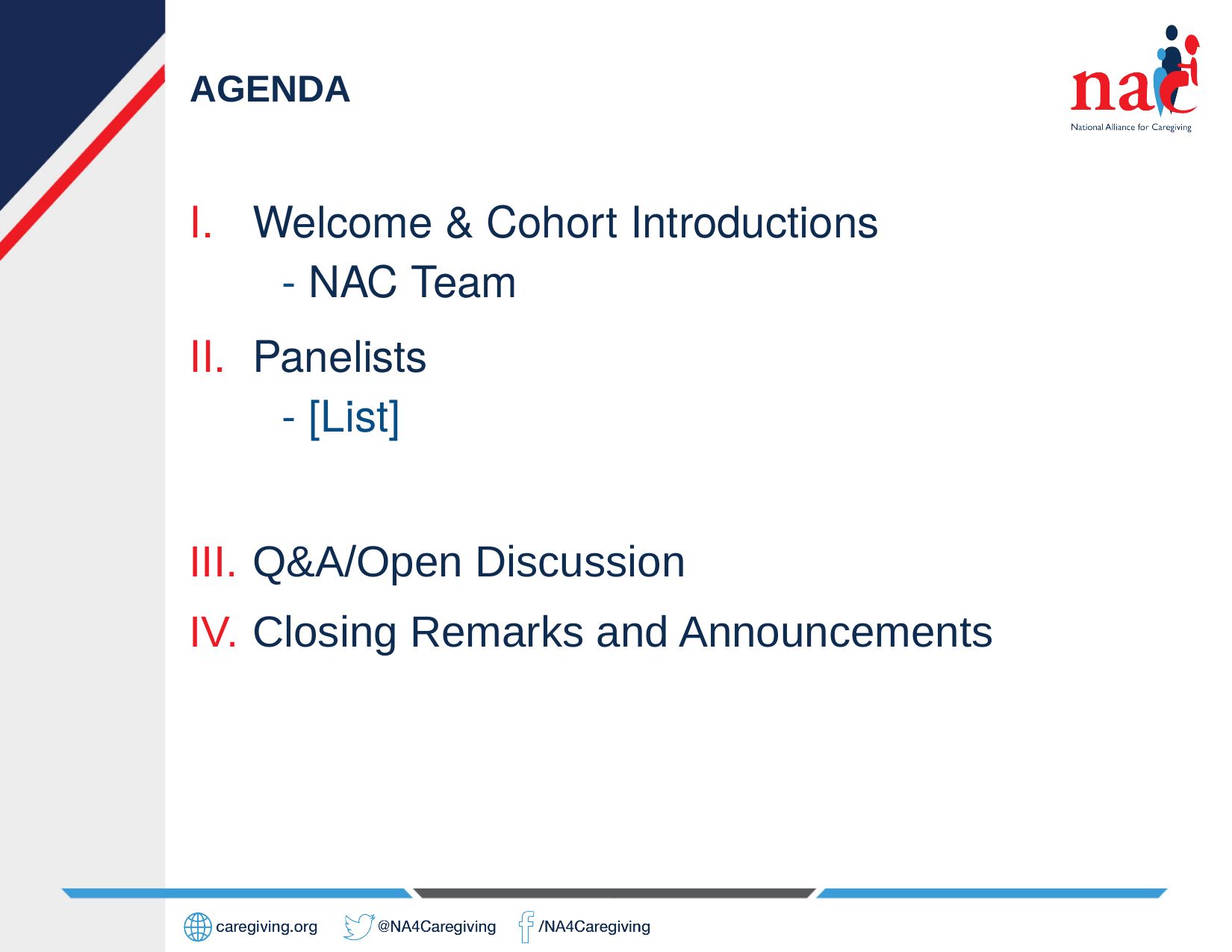

# Agenda
Welcome & Cohort Introductions
- NAC Team
Panelists
- [List]

Q&A/Open Discussion
Closing Remarks and Announcements